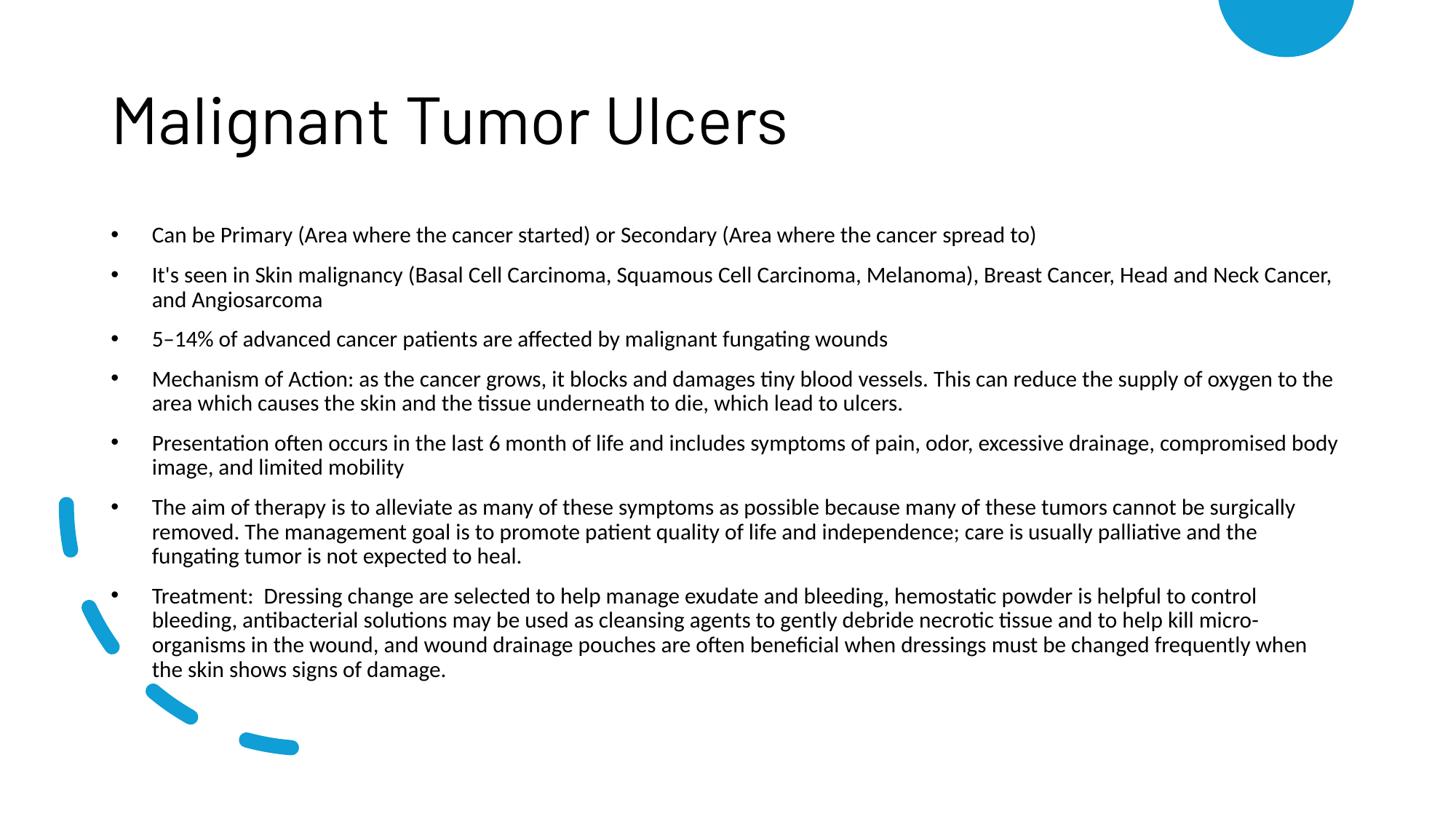

# Malignant Tumor Ulcers
Can be Primary (Area where the cancer started) or Secondary (Area where the cancer spread to)
It's seen in Skin malignancy (Basal Cell Carcinoma, Squamous Cell Carcinoma, Melanoma), Breast Cancer, Head and Neck Cancer, and Angiosarcoma
5–14% of advanced cancer patients are affected by malignant fungating wounds
Mechanism of Action: as the cancer grows, it blocks and damages tiny blood vessels. This can reduce the supply of oxygen to the area which causes the skin and the tissue underneath to die, which lead to ulcers.
Presentation often occurs in the last 6 month of life and includes symptoms of pain, odor, excessive drainage, compromised body image, and limited mobility
The aim of therapy is to alleviate as many of these symptoms as possible because many of these tumors cannot be surgically removed. The management goal is to promote patient quality of life and independence; care is usually palliative and the fungating tumor is not expected to heal.
Treatment:  Dressing change are selected to help manage exudate and bleeding, hemostatic powder is helpful to control bleeding, antibacterial solutions may be used as cleansing agents to gently debride necrotic tissue and to help kill micro-organisms in the wound, and wound drainage pouches are often beneficial when dressings must be changed frequently when the skin shows signs of damage.